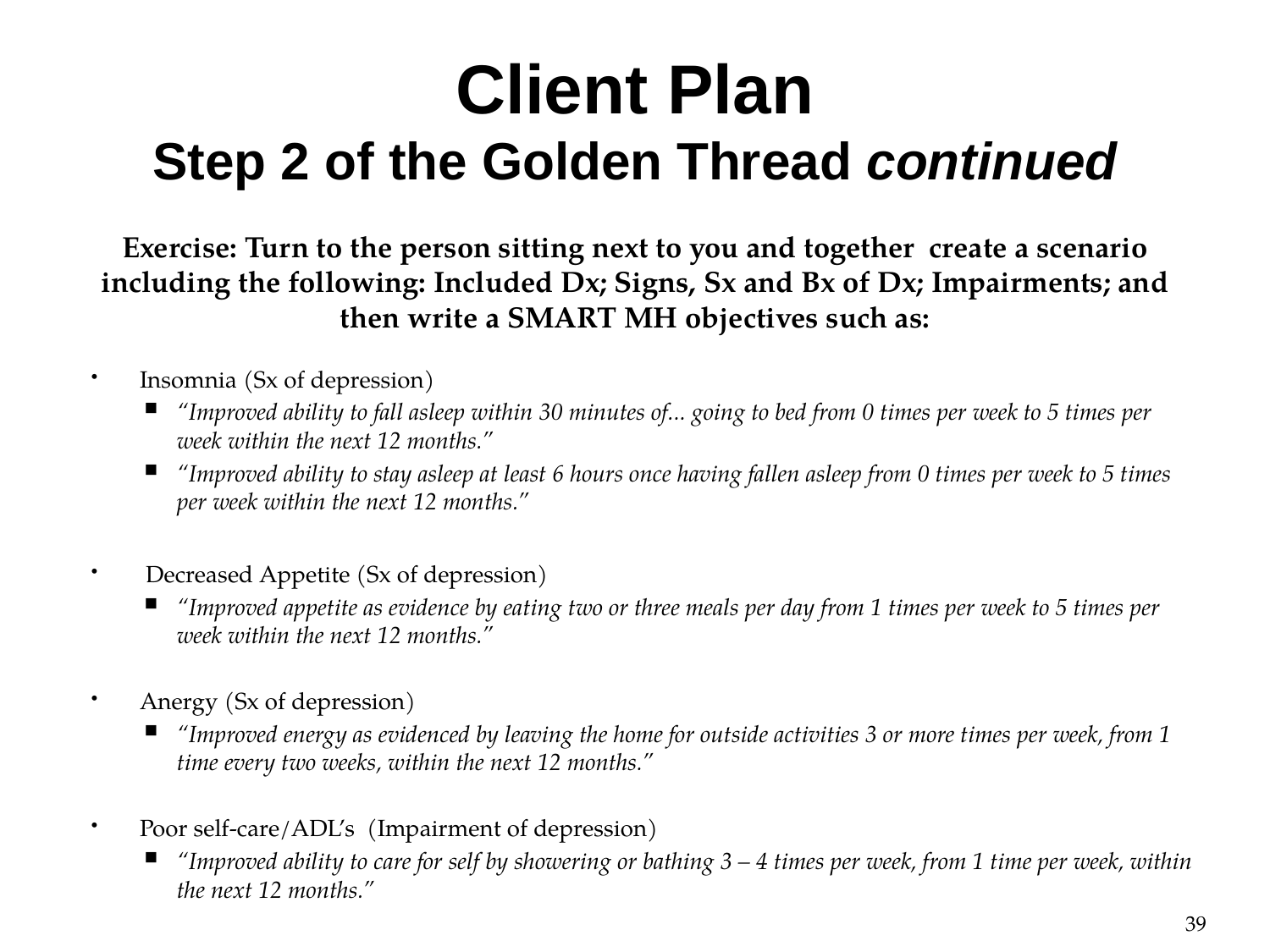

# Client Plan Step 2 of the Golden Thread continued
Exercise: Turn to the person sitting next to you and together  create a scenario including the following: Included Dx; Signs, Sx and Bx of Dx; Impairments; and then write a SMART MH objectives such as:

Insomnia (Sx of depression)
“Improved ability to fall asleep within 30 minutes of... going to bed from 0 times per week to 5 times per week within the next 12 months.”
“Improved ability to stay asleep at least 6 hours once having fallen asleep from 0 times per week to 5 times per week within the next 12 months.”

 Decreased Appetite (Sx of depression)
“Improved appetite as evidence by eating two or three meals per day from 1 times per week to 5 times per week within the next 12 months.”

Anergy (Sx of depression)
“Improved energy as evidenced by leaving the home for outside activities 3 or more times per week, from 1 time every two weeks, within the next 12 months.”

Poor self-care/ADL’s  (Impairment of depression)
“Improved ability to care for self by showering or bathing 3 – 4 times per week, from 1 time per week, within the next 12 months.”

39